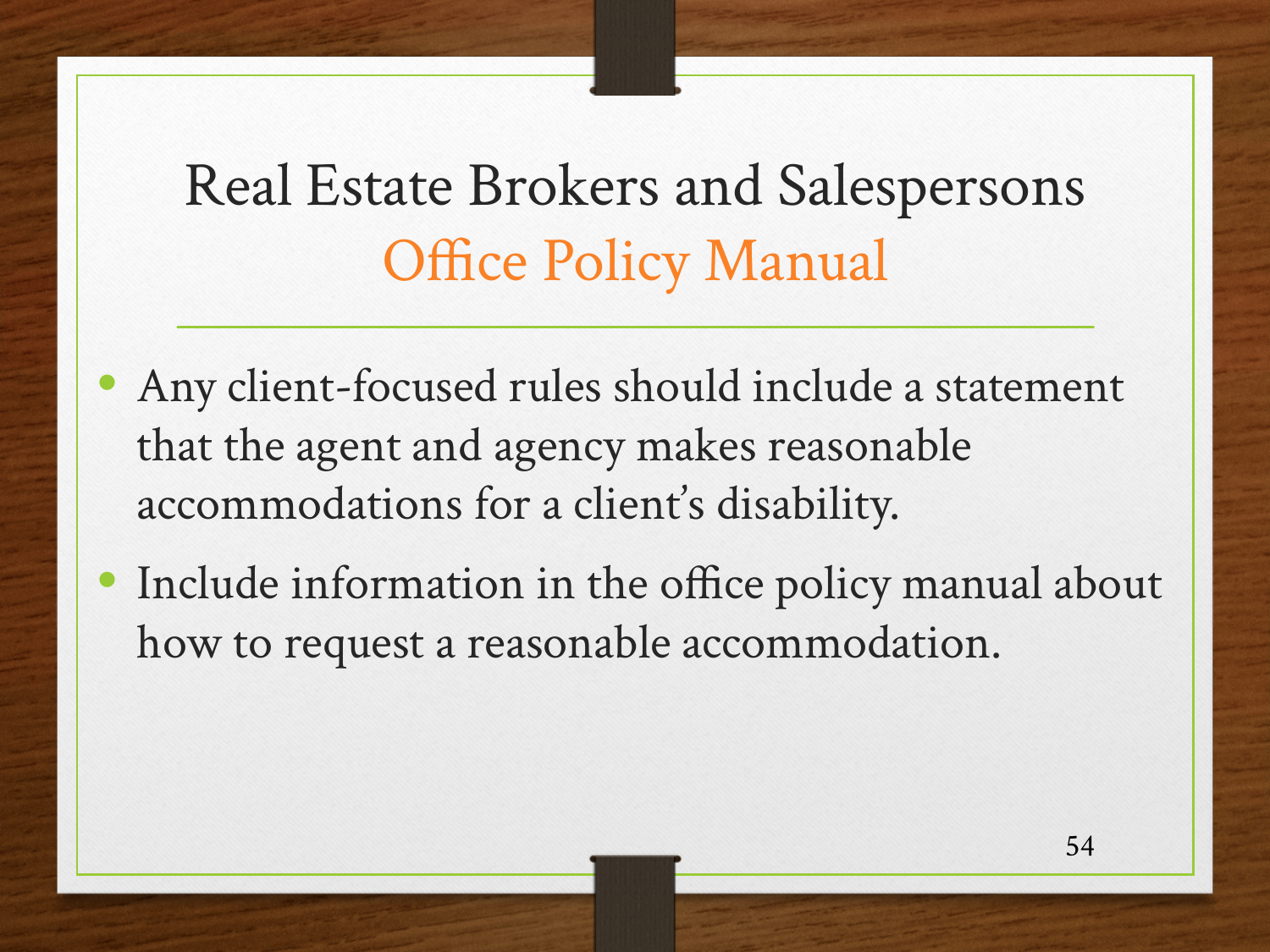

# Real Estate Brokers and Salespersons Office Policy Manual
Any client-focused rules should include a statement that the agent and agency makes reasonable accommodations for a client’s disability.
Include information in the office policy manual about how to request a reasonable accommodation.
54